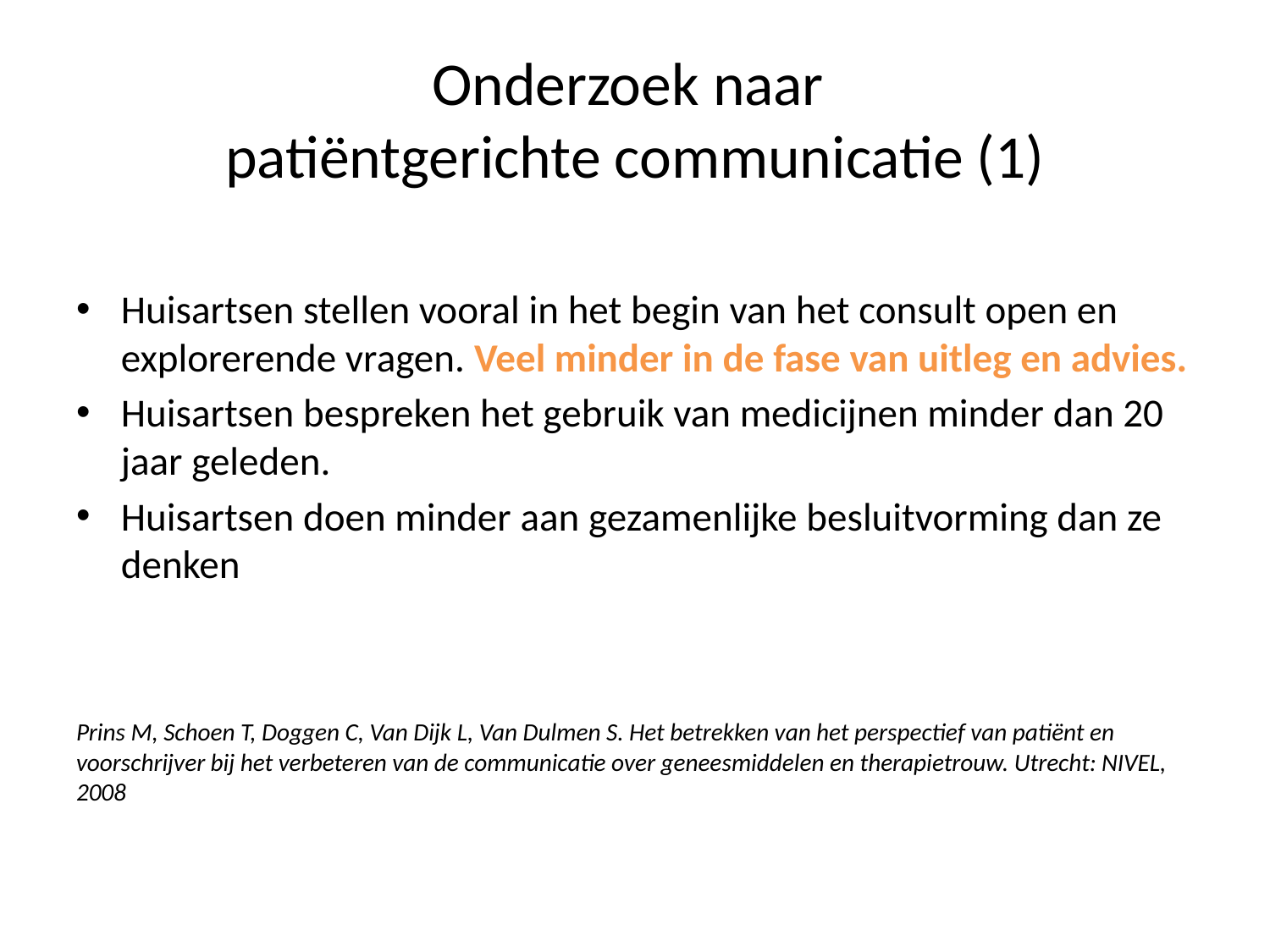

# Onderzoek naar patiëntgerichte communicatie (1)

Huisartsen stellen vooral in het begin van het consult open en explorerende vragen. Veel minder in de fase van uitleg en advies.
Huisartsen bespreken het gebruik van medicijnen minder dan 20 jaar geleden.
Huisartsen doen minder aan gezamenlijke besluitvorming dan ze denken

Prins M, Schoen T, Doggen C, Van Dijk L, Van Dulmen S. Het betrekken van het perspectief van patiënt en voorschrijver bij het verbeteren van de communicatie over geneesmiddelen en therapietrouw. Utrecht: NIVEL, 2008